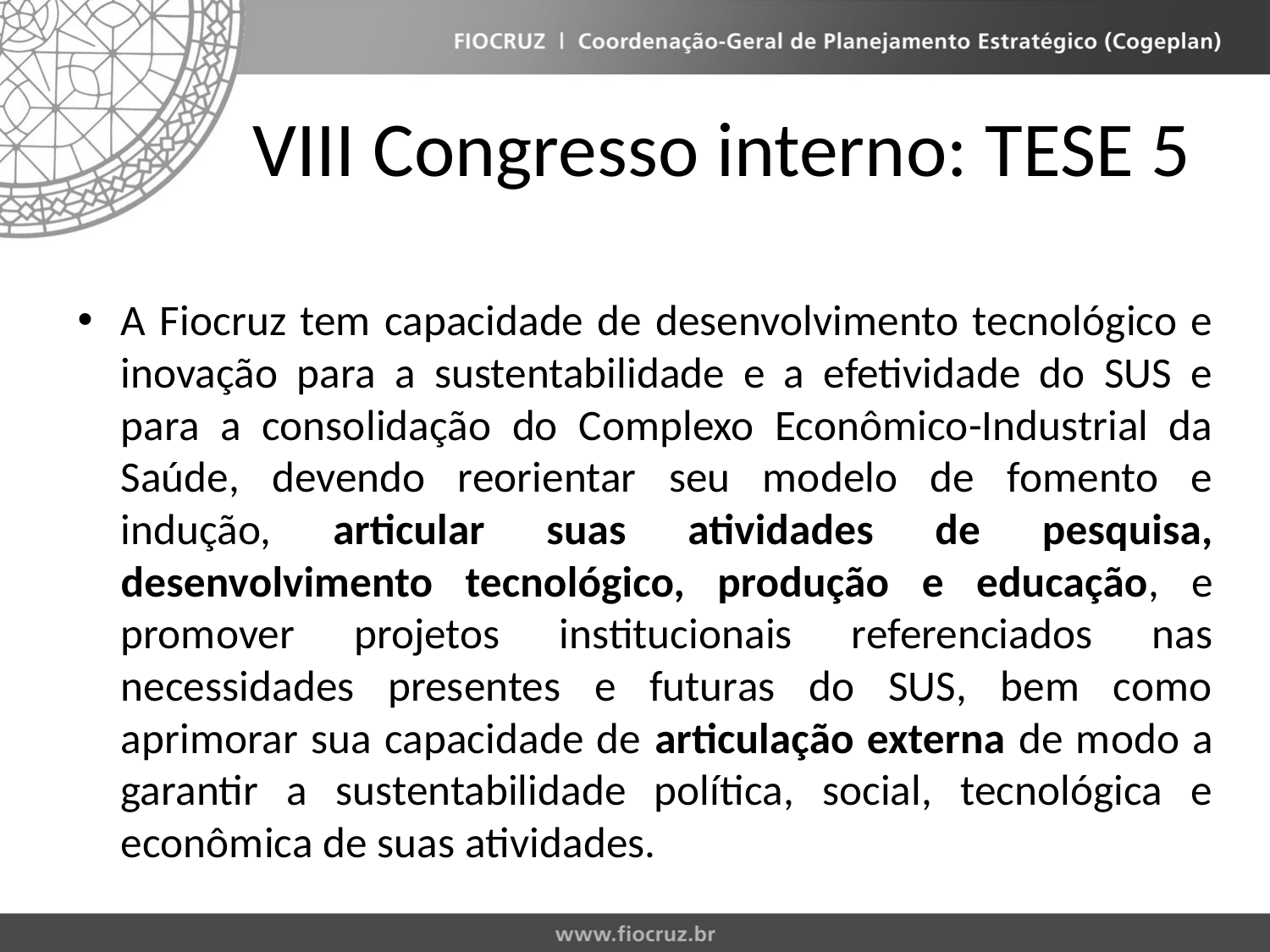

# VIII Congresso interno: TESE 5
A Fiocruz tem capacidade de desenvolvimento tecnológico e inovação para a sustentabilidade e a efetividade do SUS e para a consolidação do Complexo Econômico-Industrial da Saúde, devendo reorientar seu modelo de fomento e indução, articular suas atividades de pesquisa, desenvolvimento tecnológico, produção e educação, e promover projetos institucionais referenciados nas necessidades presentes e futuras do SUS, bem como aprimorar sua capacidade de articulação externa de modo a garantir a sustentabilidade política, social, tecnológica e econômica de suas atividades.